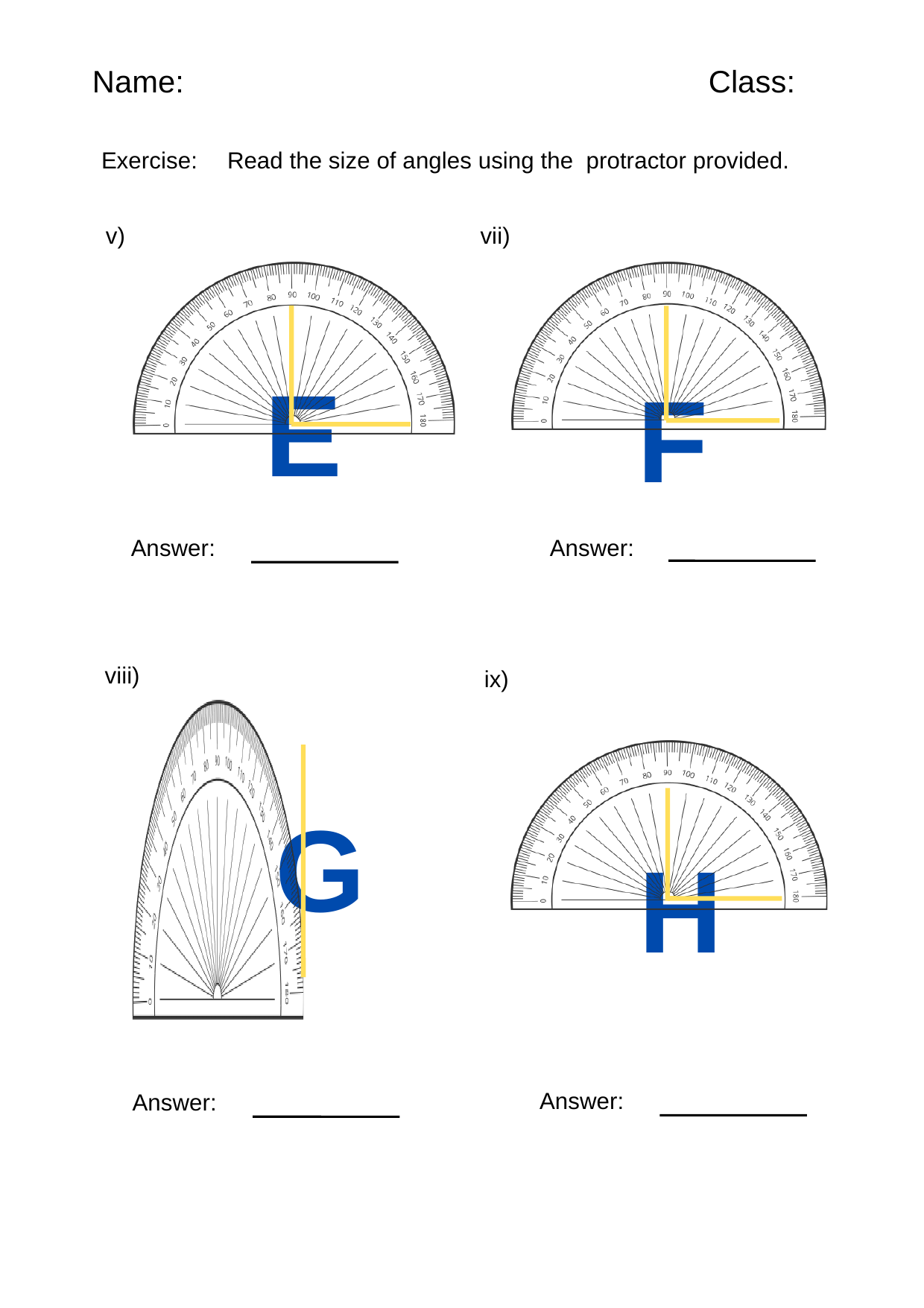

Name:
Class:
Exercise:
Read the size of angles using the  protractor provided.
v)
vii)

E
F

Answer:
Answer:

viii)
ix)

G

H

Answer:
Answer: